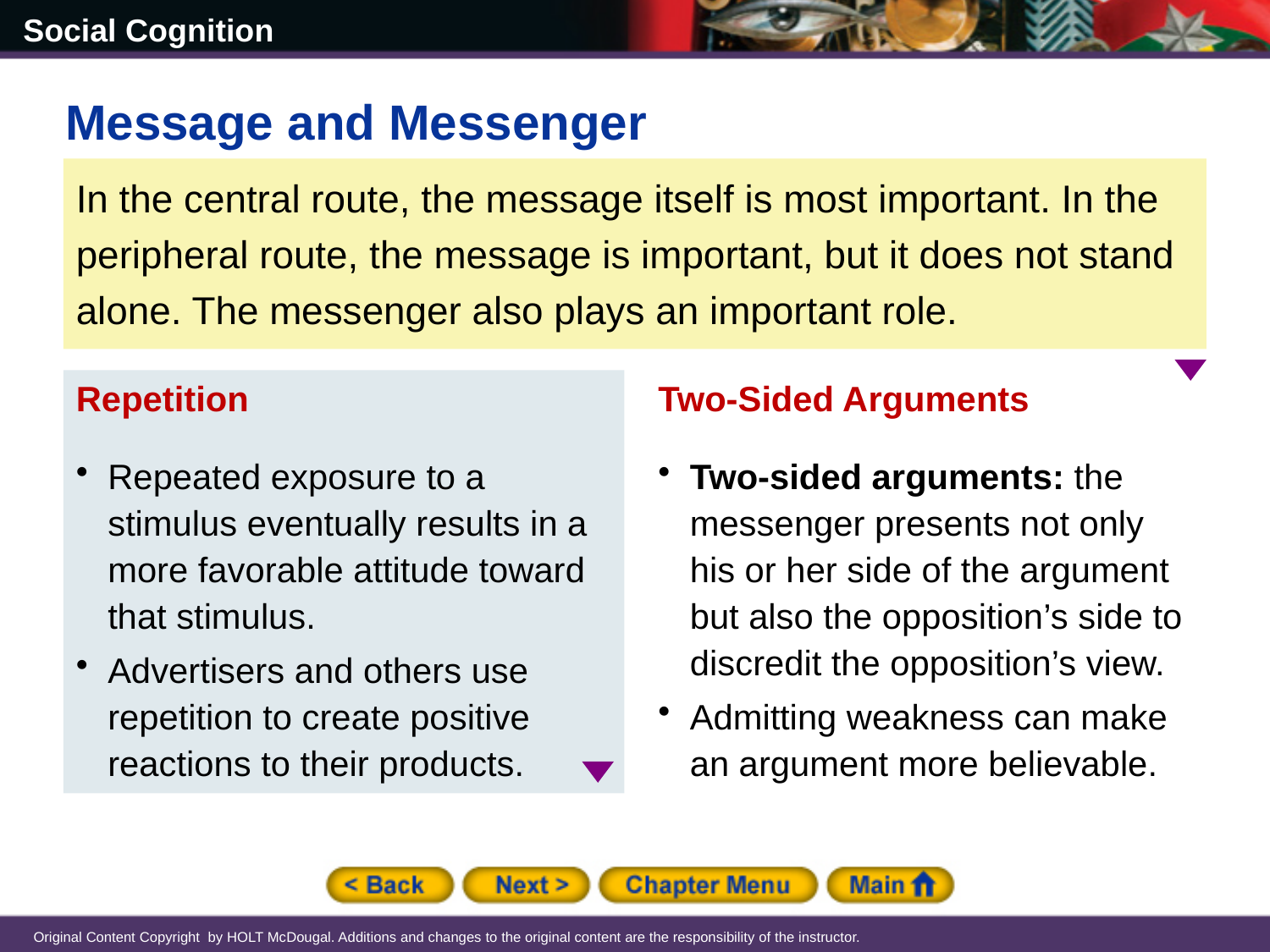

Message and Messenger
In the central route, the message itself is most important. In the peripheral route, the message is important, but it does not stand alone. The messenger also plays an important role.

Repetition
Repeated exposure to a stimulus eventually results in a more favorable attitude toward that stimulus.
Advertisers and others use repetition to create positive reactions to their products.
Two-Sided Arguments
Two-sided arguments: the messenger presents not only his or her side of the argument but also the opposition’s side to discredit the opposition’s view.
Admitting weakness can make an argument more believable.